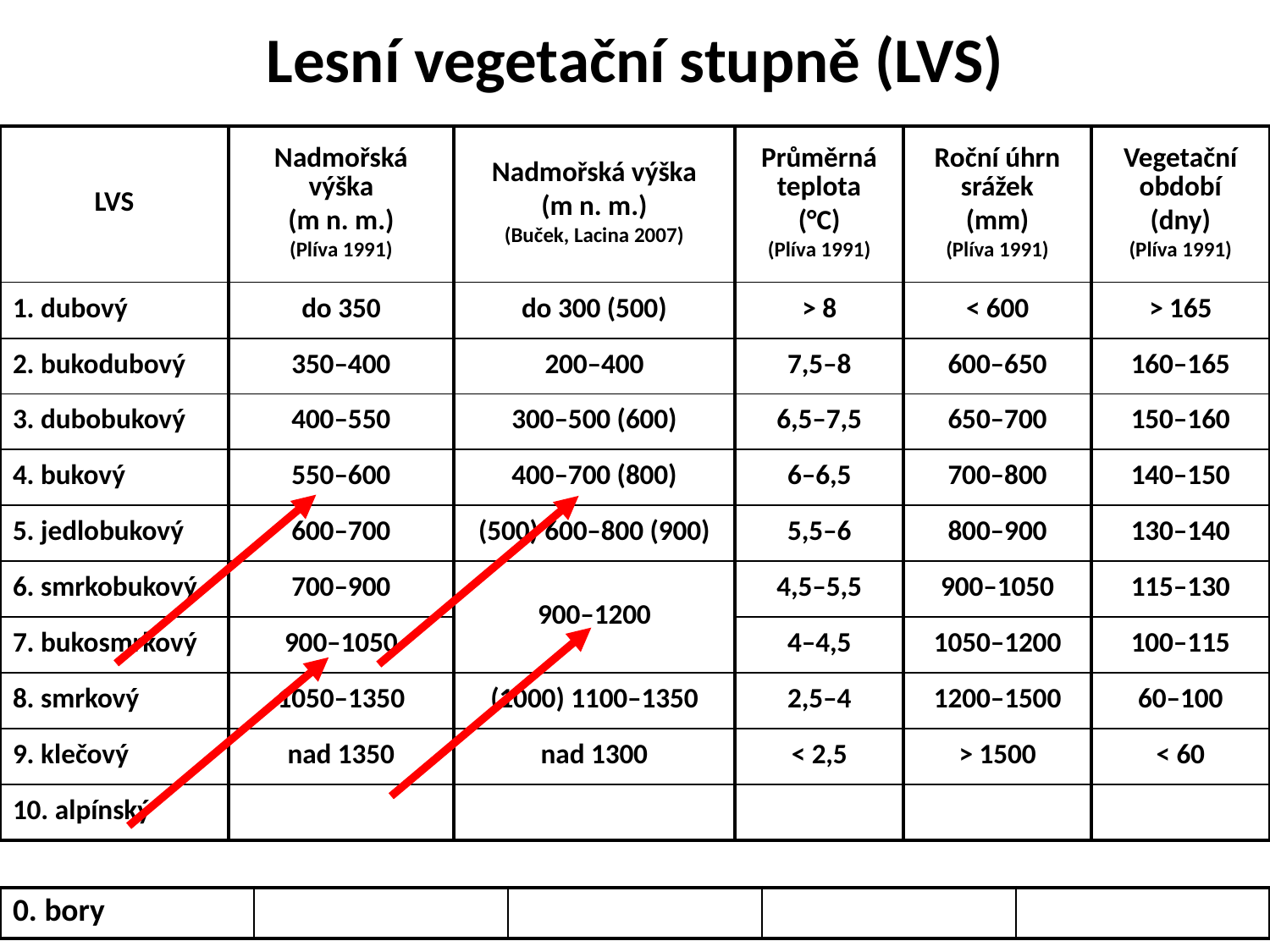

Lesní vegetační stupně (LVS)
| LVS | Nadmořská výška (m n. m.) (Plíva 1991) | Nadmořská výška (m n. m.) (Buček, Lacina 2007) | Průměrná teplota (°C) (Plíva 1991) | Roční úhrn srážek (mm) (Plíva 1991) | Vegetační období (dny) (Plíva 1991) |
| --- | --- | --- | --- | --- | --- |
| 1. dubový | do 350 | do 300 (500) | > 8 | < 600 | > 165 |
| 2. bukodubový | 350–400 | 200–400 | 7,5–8 | 600–650 | 160–165 |
| 3. dubobukový | 400–550 | 300–500 (600) | 6,5–7,5 | 650–700 | 150–160 |
| 4. bukový | 550–600 | 400–700 (800) | 6–6,5 | 700–800 | 140–150 |
| 5. jedlobukový | 600–700 | (500) 600–800 (900) | 5,5–6 | 800–900 | 130–140 |
| 6. smrkobukový | 700–900 | 900–1200 | 4,5–5,5 | 900–1050 | 115–130 |
| 7. bukosmrkový | 900–1050 |  | 4–4,5 | 1050–1200 | 100–115 |
| 8. smrkový | 1050–1350 | (1000) 1100–1350 | 2,5–4 | 1200–1500 | 60–100 |
| 9. klečový | nad 1350 | nad 1300 | < 2,5 | > 1500 | < 60 |
| 10. alpínský |  |  |  |  |  |
| 0. bory |  |  |  |  |
| --- | --- | --- | --- | --- |